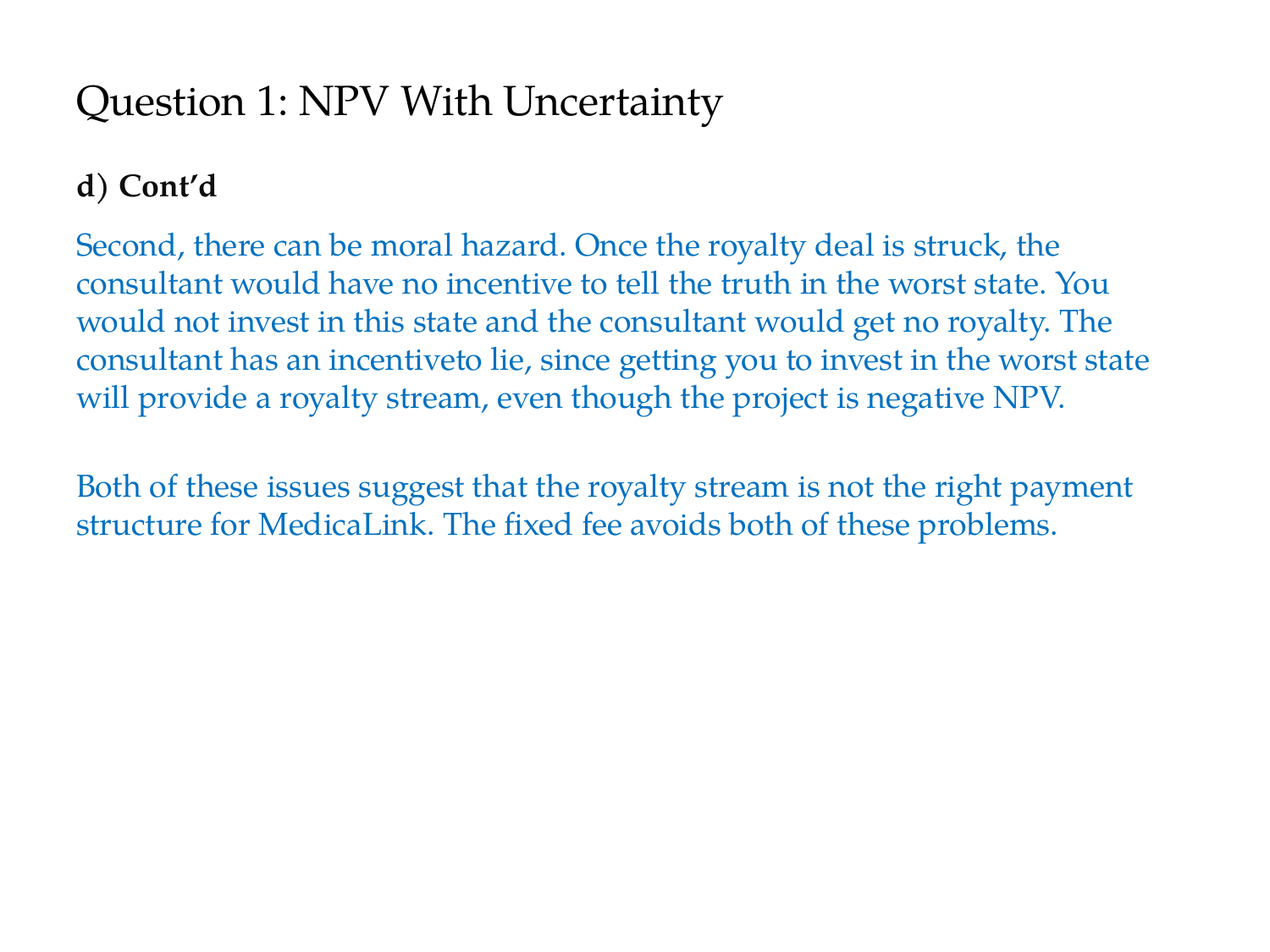

# Question 1: NPV With Uncertainty
d) Cont’d

Second, there can be moral hazard. Once the royalty deal is struck, the consultant would have no incentive to tell the truth in the worst state. You would not invest in this state and the consultant would get no royalty. The consultant has an incentiveto lie, since getting you to invest in the worst state will provide a royalty stream, even though the project is negative NPV.

Both of these issues suggest that the royalty stream is not the right payment structure for MedicaLink. The fixed fee avoids both of these problems.